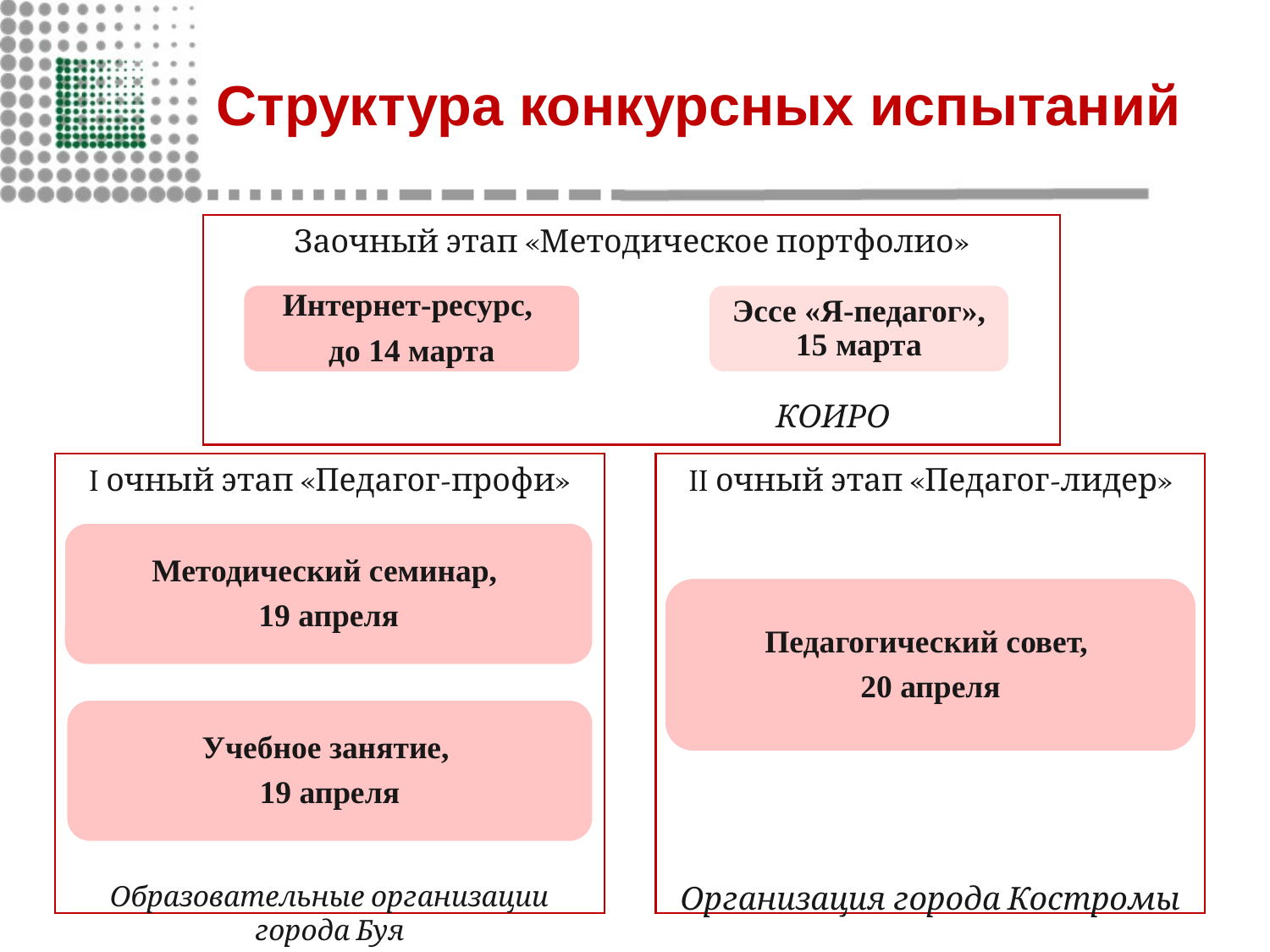

# Структура конкурсных испытаний
Заочный этап «Методическое портфолио»

                                                        КОИРО

Интернет-ресурс,
до 14 марта

Эссе «Я-педагог», 15 марта
I очный этап «Педагог-профи»

Образовательные организации города Буя

II очный этап «Педагог-лидер»

Организация города Костромы

Методический семинар,
19 апреля

Педагогический совет,
20 апреля

Учебное занятие,
19 апреля